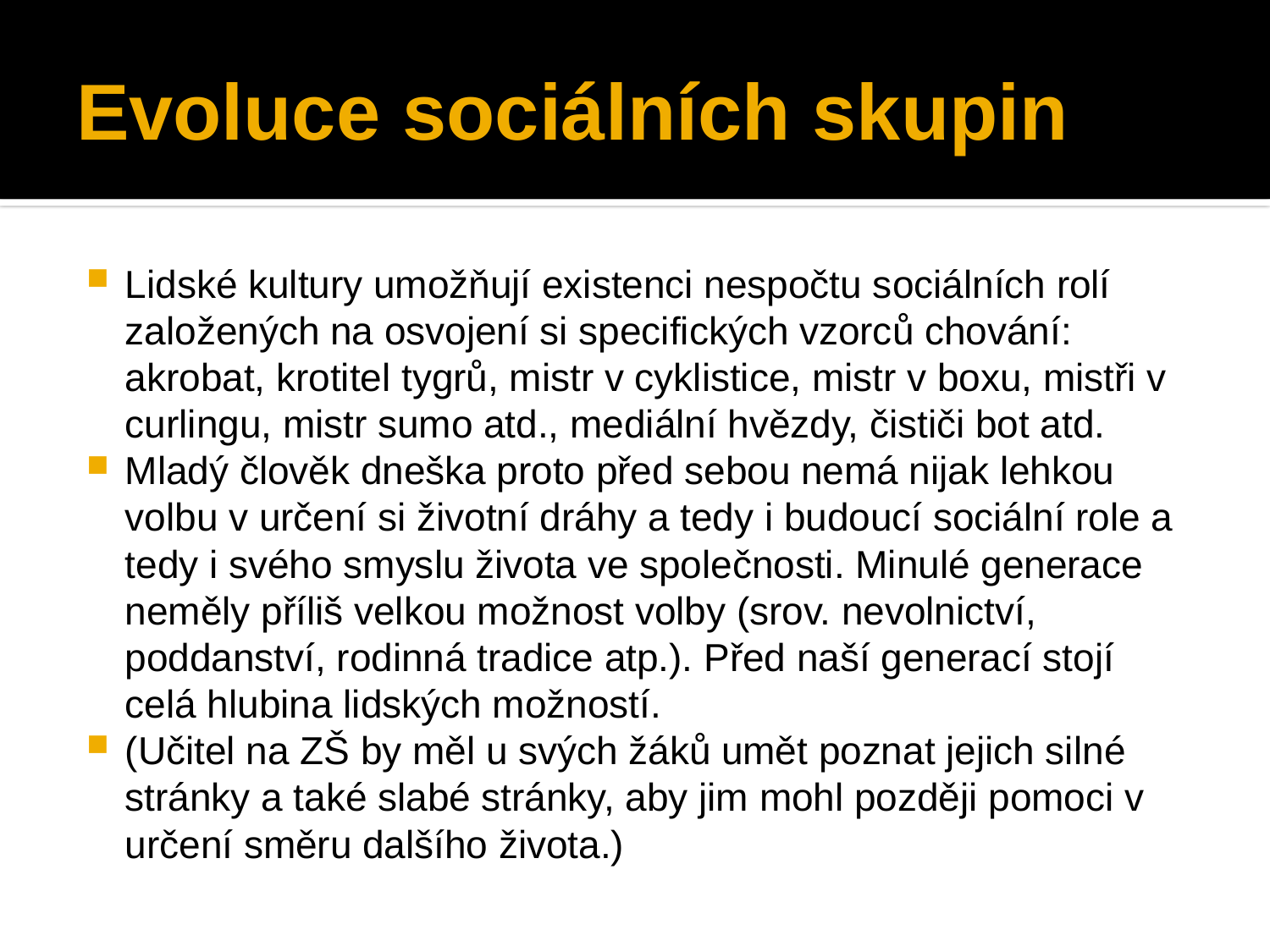

# Evoluce sociálních skupin
Lidské kultury umožňují existenci nespočtu sociálních rolí založených na osvojení si specifických vzorců chování: akrobat, krotitel tygrů, mistr v cyklistice, mistr v boxu, mistři v curlingu, mistr sumo atd., mediální hvězdy, čističi bot atd.
Mladý člověk dneška proto před sebou nemá nijak lehkou volbu v určení si životní dráhy a tedy i budoucí sociální role a tedy i svého smyslu života ve společnosti. Minulé generace neměly příliš velkou možnost volby (srov. nevolnictví, poddanství, rodinná tradice atp.). Před naší generací stojí celá hlubina lidských možností.
(Učitel na ZŠ by měl u svých žáků umět poznat jejich silné stránky a také slabé stránky, aby jim mohl později pomoci v určení směru dalšího života.)